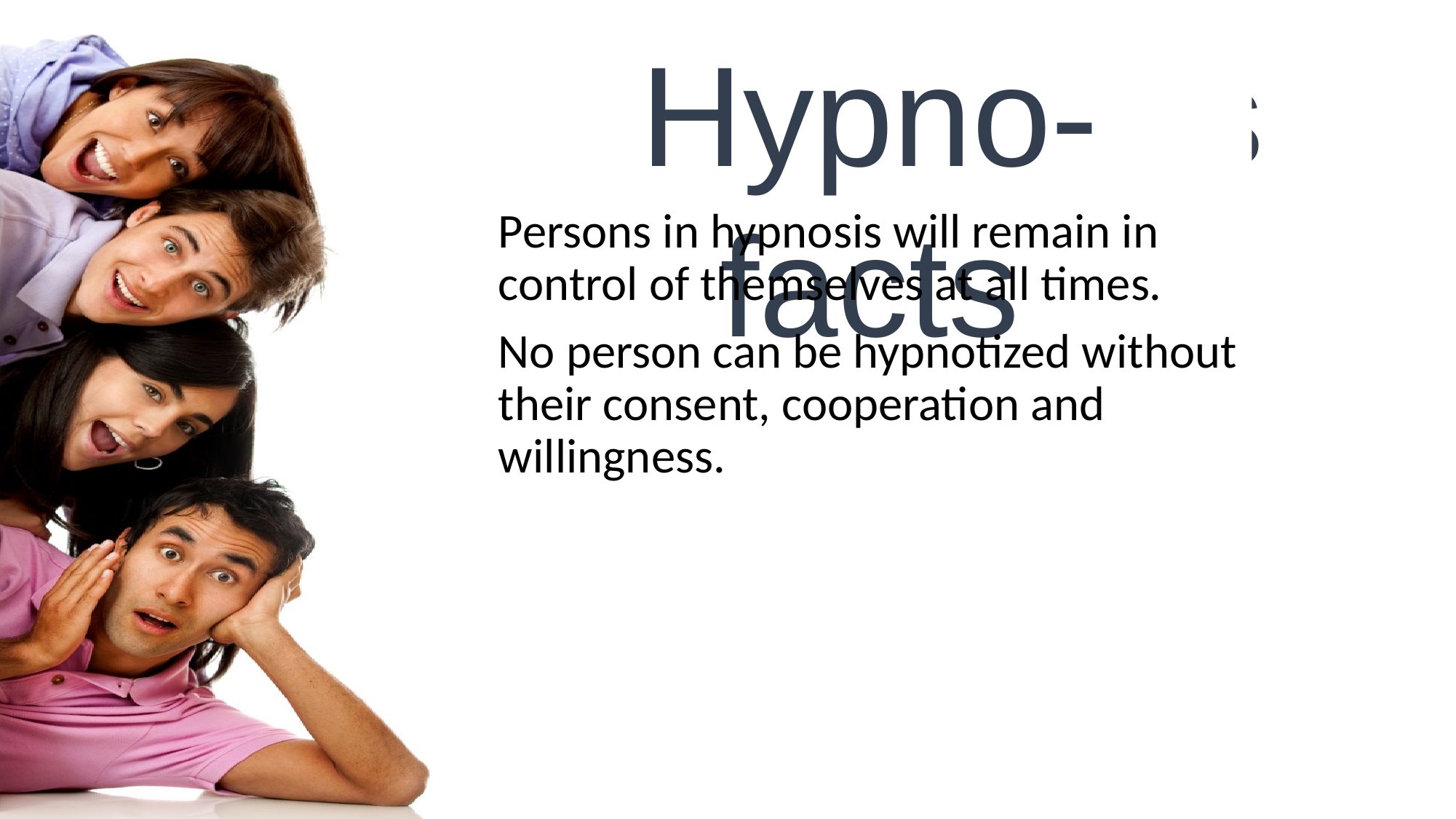

Hypno-facts
Persons in hypnosis will remain in control of themselves at all times.
No person can be hypnotized without their consent, cooperation and willingness.